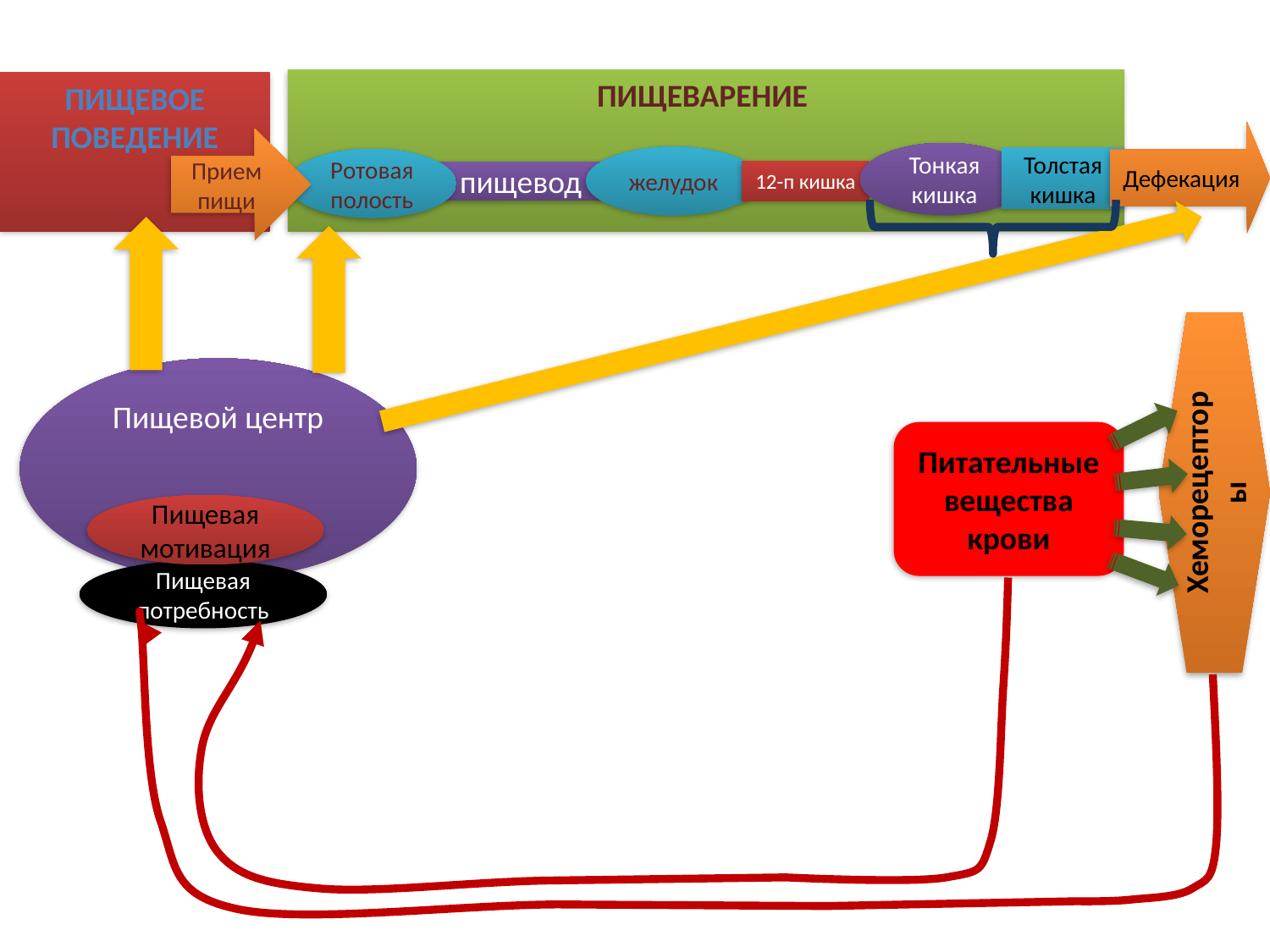

Пищеварение
Пищевое поведение

Дефекация
Прием пищи
Тонкая кишка
желудок
Толстая кишка
Ротовая полость
пищевод
12-п кишка

Хеморецепторы
Пищевой центр

Питательные вещества крови

Пищевая мотивация

Пищевая потребность